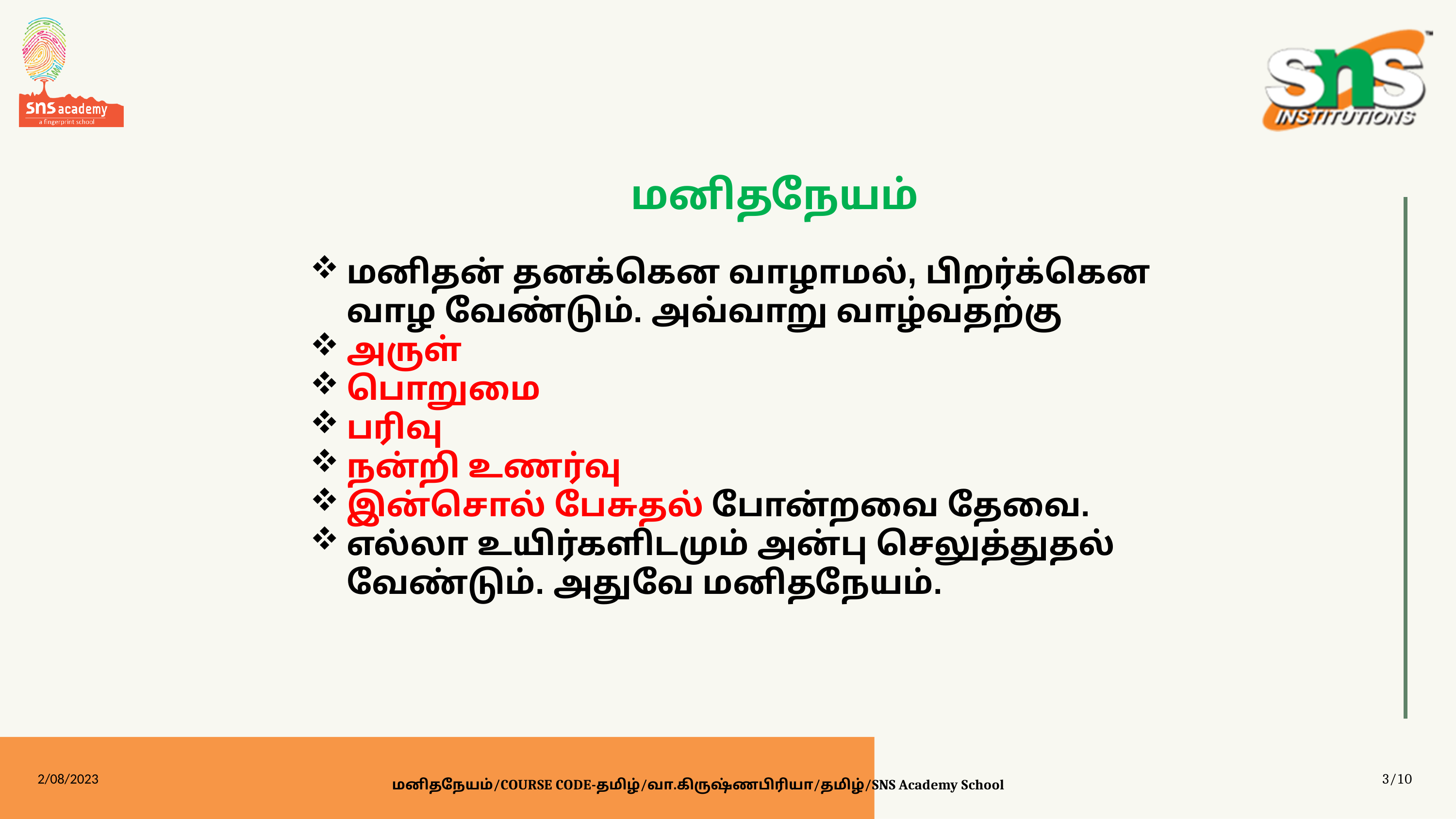

மனிதநேயம்

மனிதன் தனக்கென வாழாமல், பிறர்க்கென வாழ வேண்டும். அவ்வாறு வாழ்வதற்கு
அருள்
பொறுமை
பரிவு
நன்றி உணர்வு
இன்சொல் பேசுதல் போன்றவை தேவை.
எல்லா உயிர்களிடமும் அன்பு செலுத்துதல் வேண்டும். அதுவே மனிதநேயம்.

2/08/2023
3/10
மனிதநேயம்/COURSE CODE-தமிழ்/வா.கிருஷ்ணபிரியா/தமிழ்/SNS Academy School